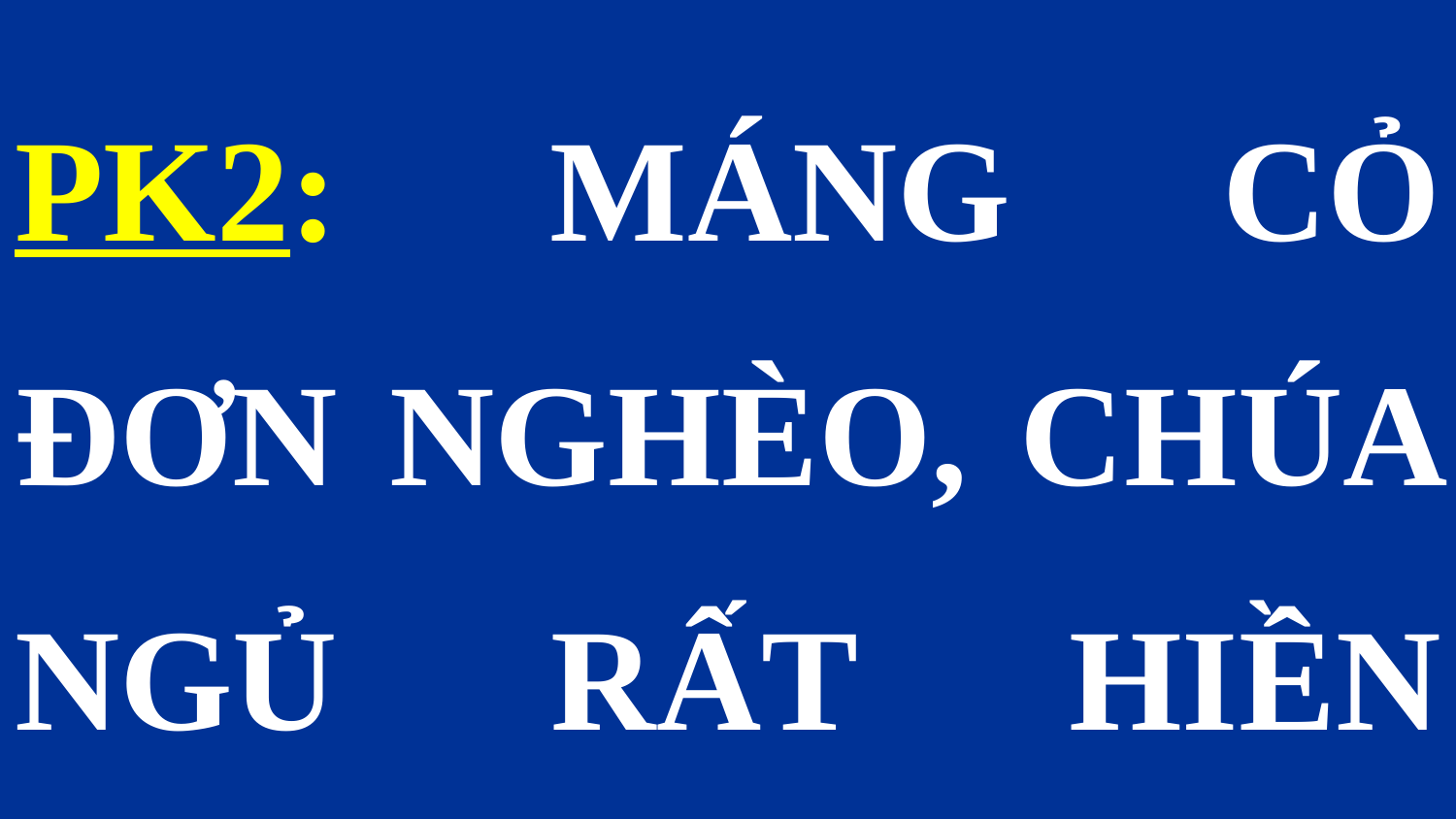

PK2: MÁNG CỎ ĐƠN NGHÈO, CHÚA NGỦ RẤT HIỀN HÒA